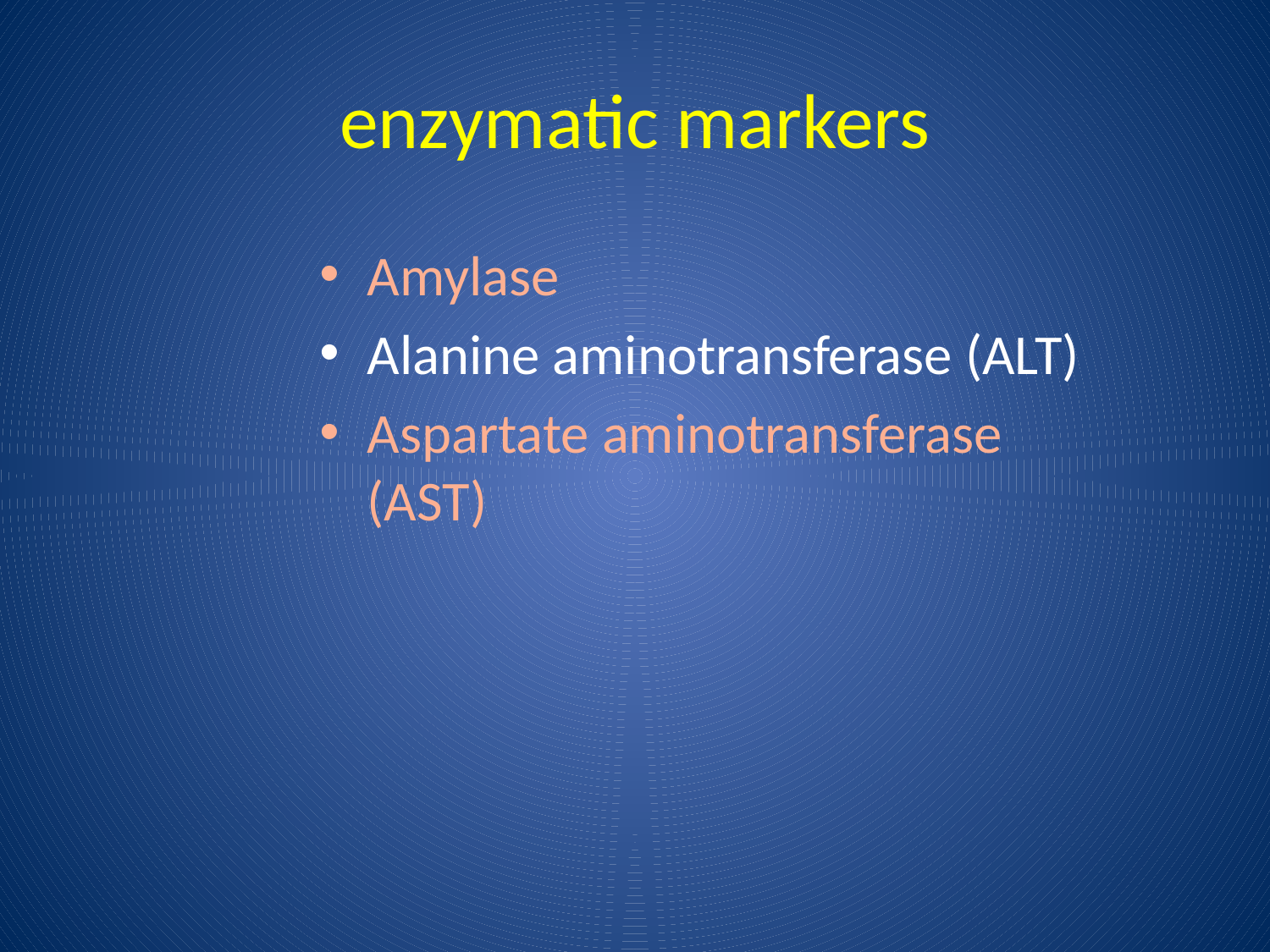

# enzymatic markers
Amylase
Alanine aminotransferase (ALT)
Aspartate aminotransferase (AST)